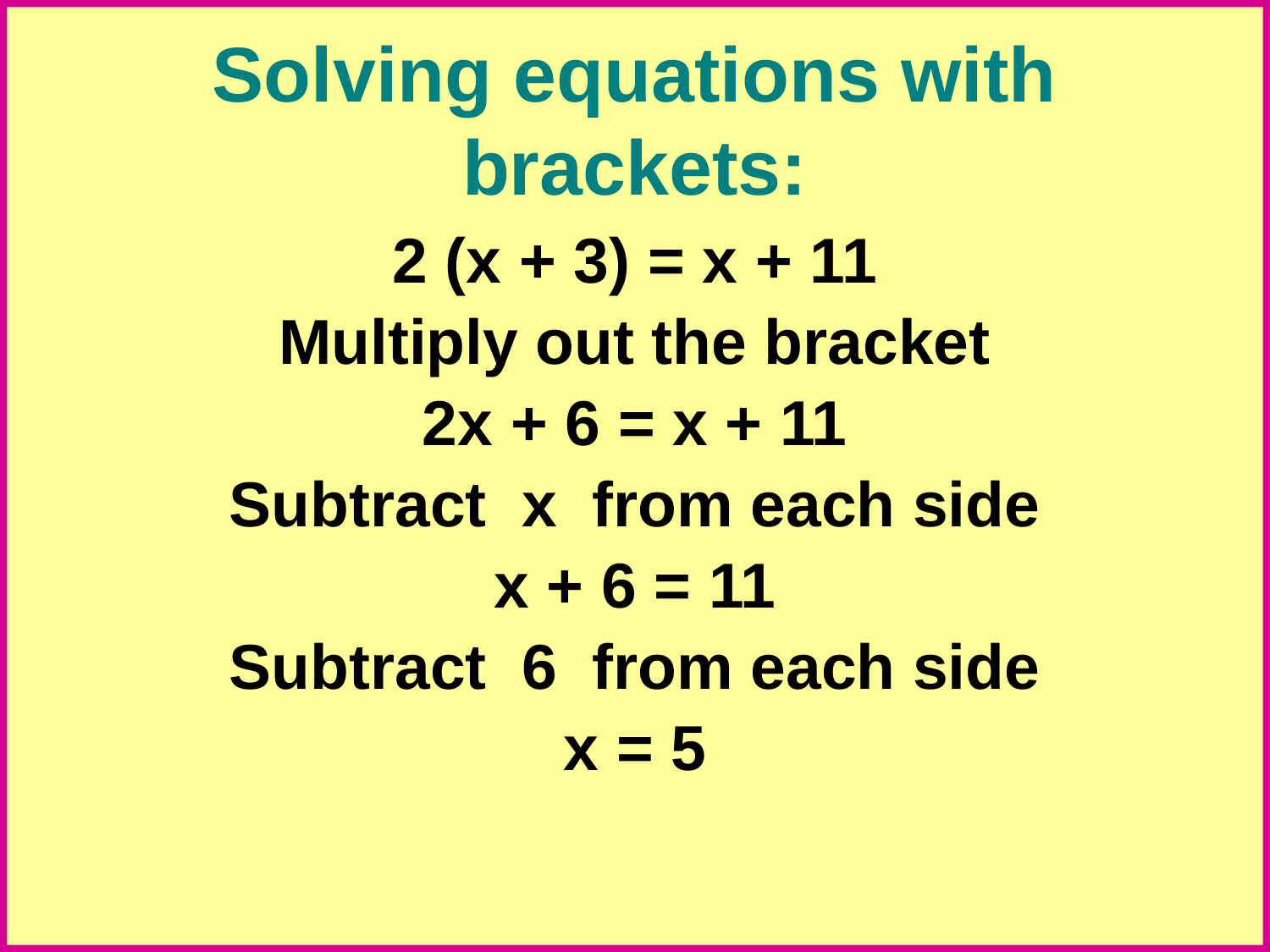

# Solving equations with brackets:
2 (x + 3) = x + 11
Multiply out the bracket
2x + 6 = x + 11
Subtract  x  from each side
x + 6 = 11
Subtract  6  from each side
x = 5